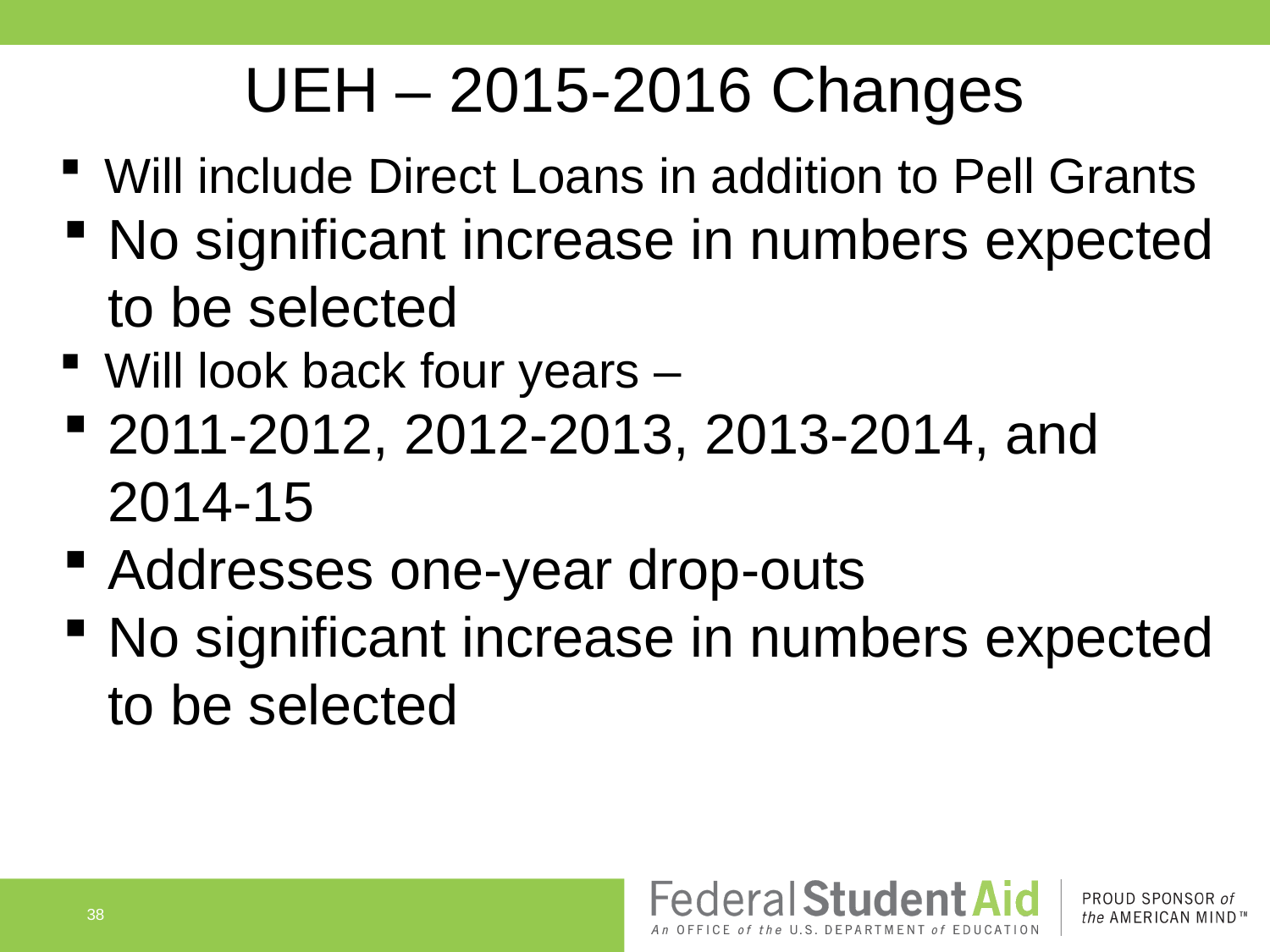

UEH – 2015-2016 Changes
Will include Direct Loans in addition to Pell Grants
No significant increase in numbers expected to be selected
Will look back four years –
2011-2012, 2012-2013, 2013-2014, and 2014-15
Addresses one-year drop-outs
No significant increase in numbers expected to be selected

38